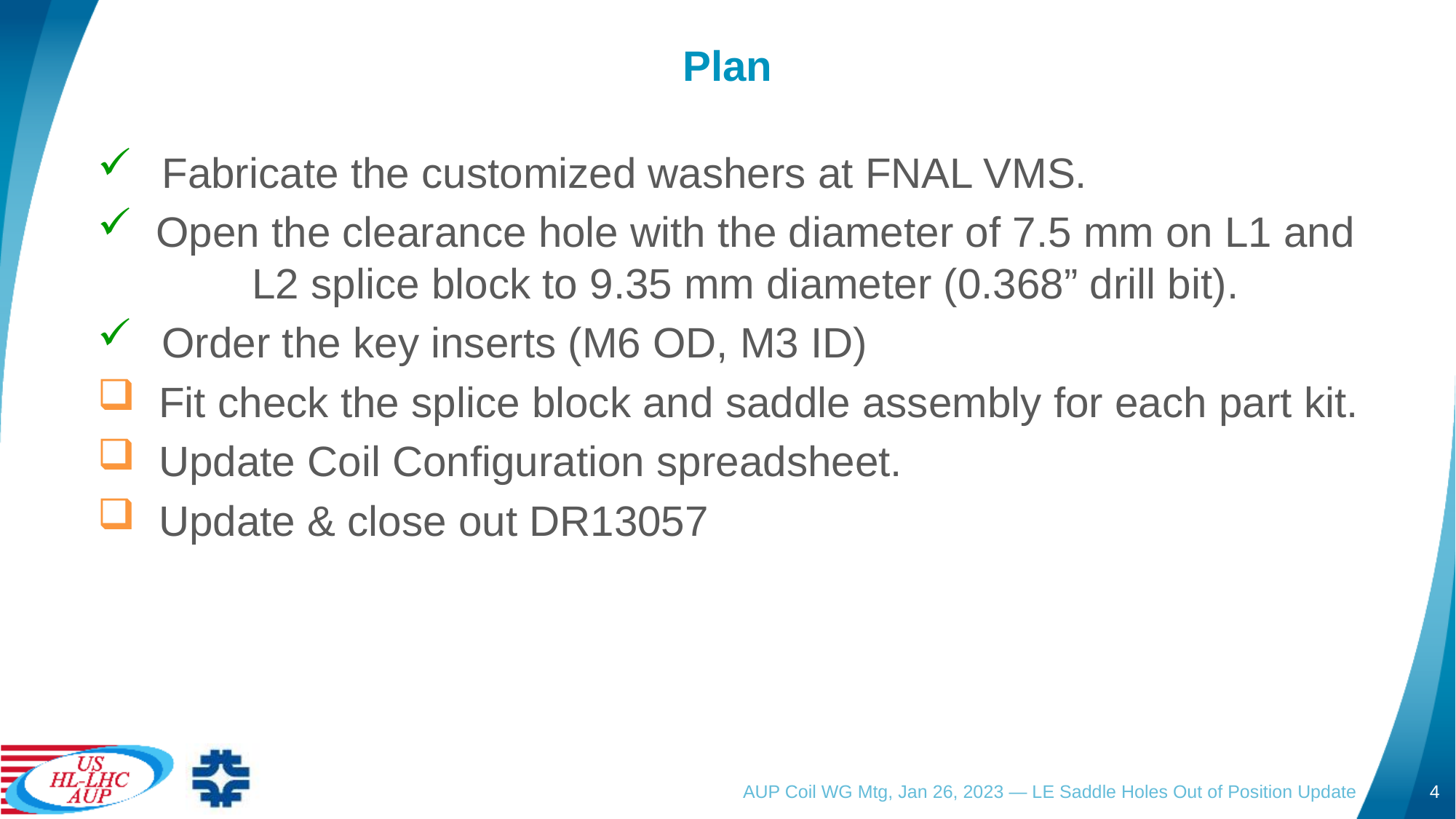

# Plan
  Fabricate the customized washers at FNAL VMS.
  Open the clearance hole with the diameter of 7.5 mm on L1 and 	 L2 splice block to 9.35 mm diameter (0.368” drill bit).
  Order the key inserts (M6 OD, M3 ID)
Fit check the splice block and saddle assembly for each part kit.
Update Coil Configuration spreadsheet.
Update & close out DR13057

AUP Coil WG Mtg, Jan 26, 2023 — LE Saddle Holes Out of Position Update
4